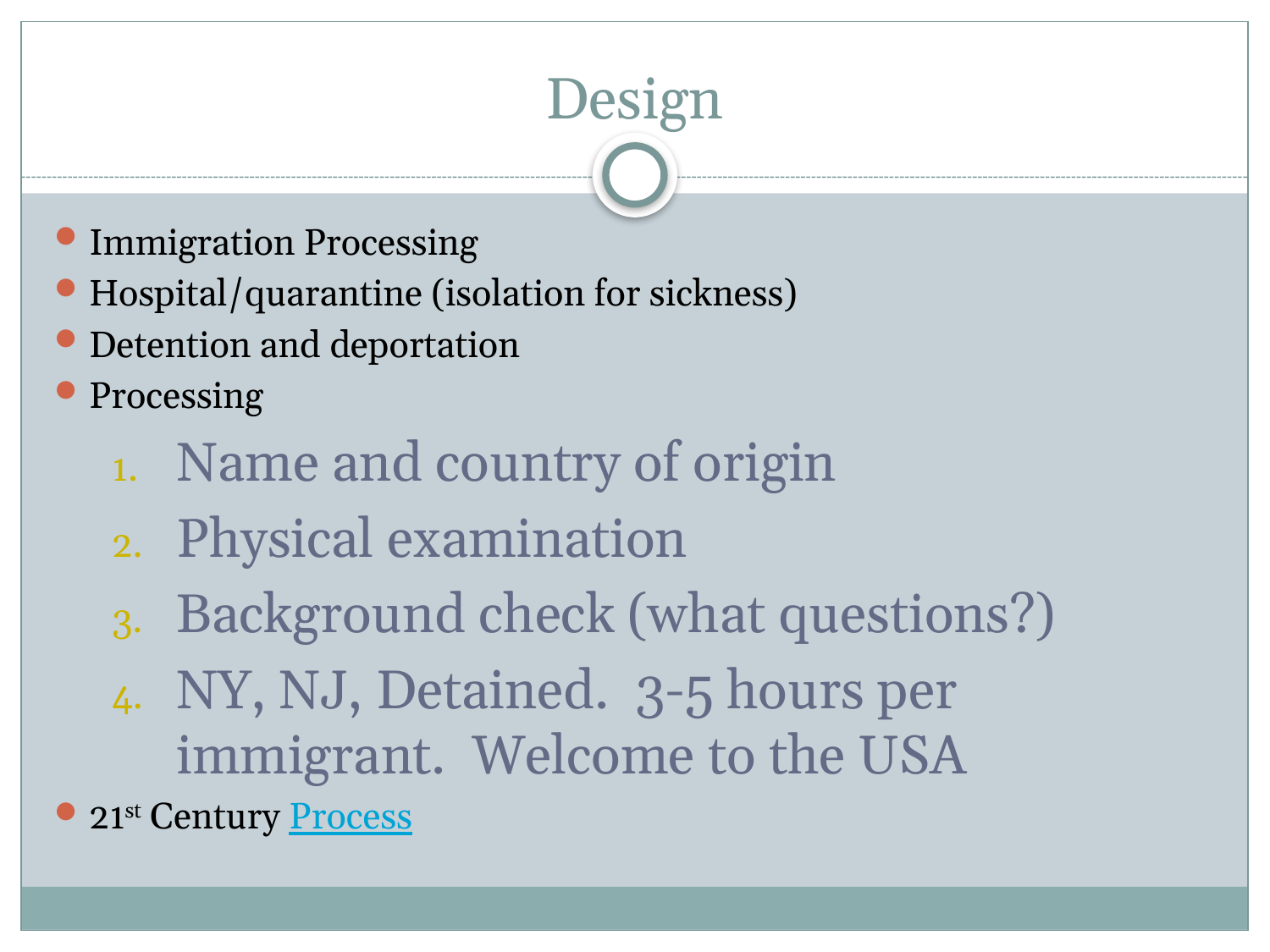

# Design
Immigration Processing
Hospital/quarantine (isolation for sickness)
Detention and deportation
Processing
Name and country of origin
Physical examination
Background check (what questions?)
NY, NJ, Detained.  3-5 hours per immigrant.  Welcome to the USA
21st Century Process